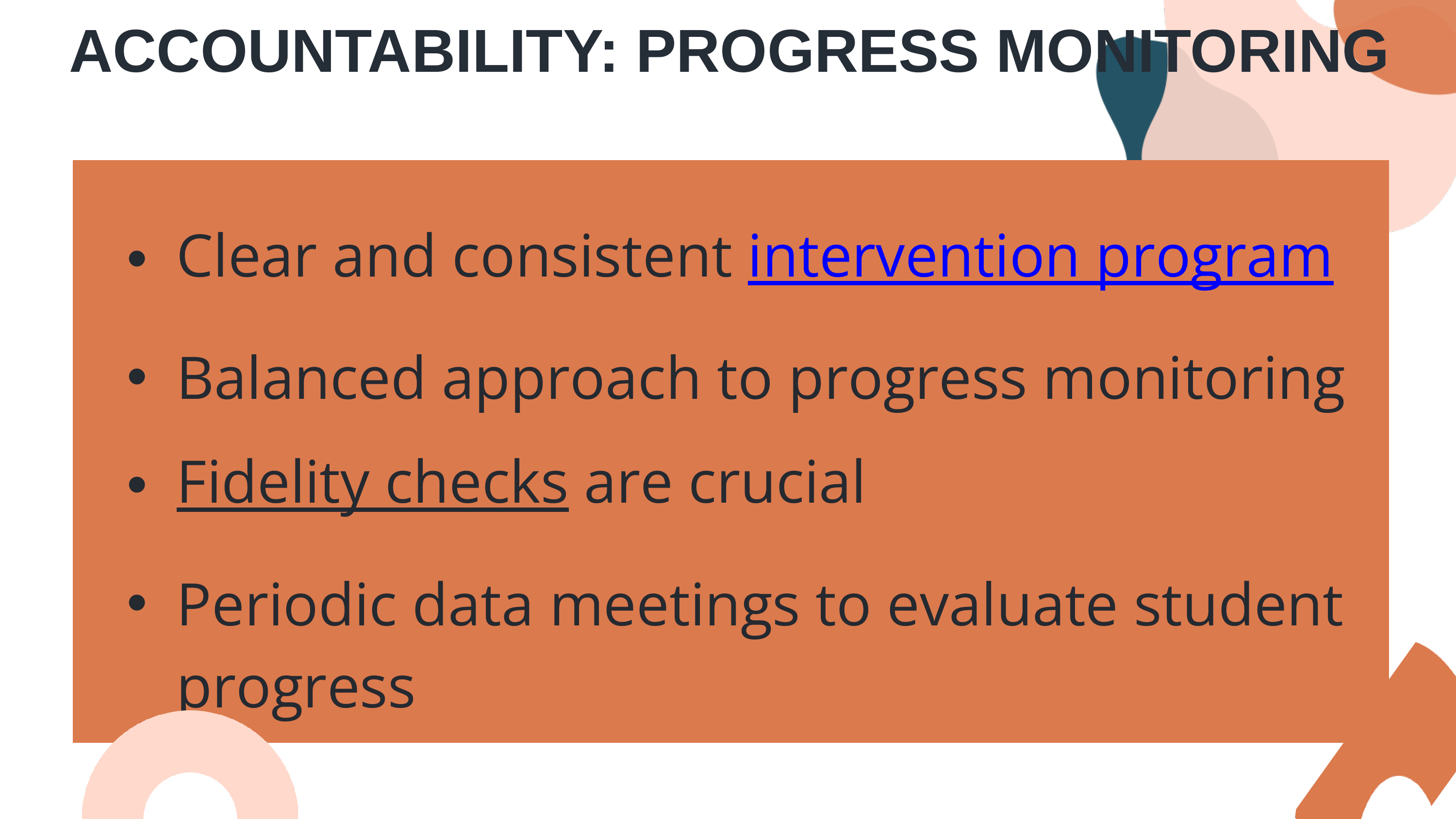

ACCOUNTABILITY: PROGRESS MONITORING

Clear and consistent intervention program

Balanced approach to progress monitoring

Fidelity checks are crucial

Periodic data meetings to evaluate student progress